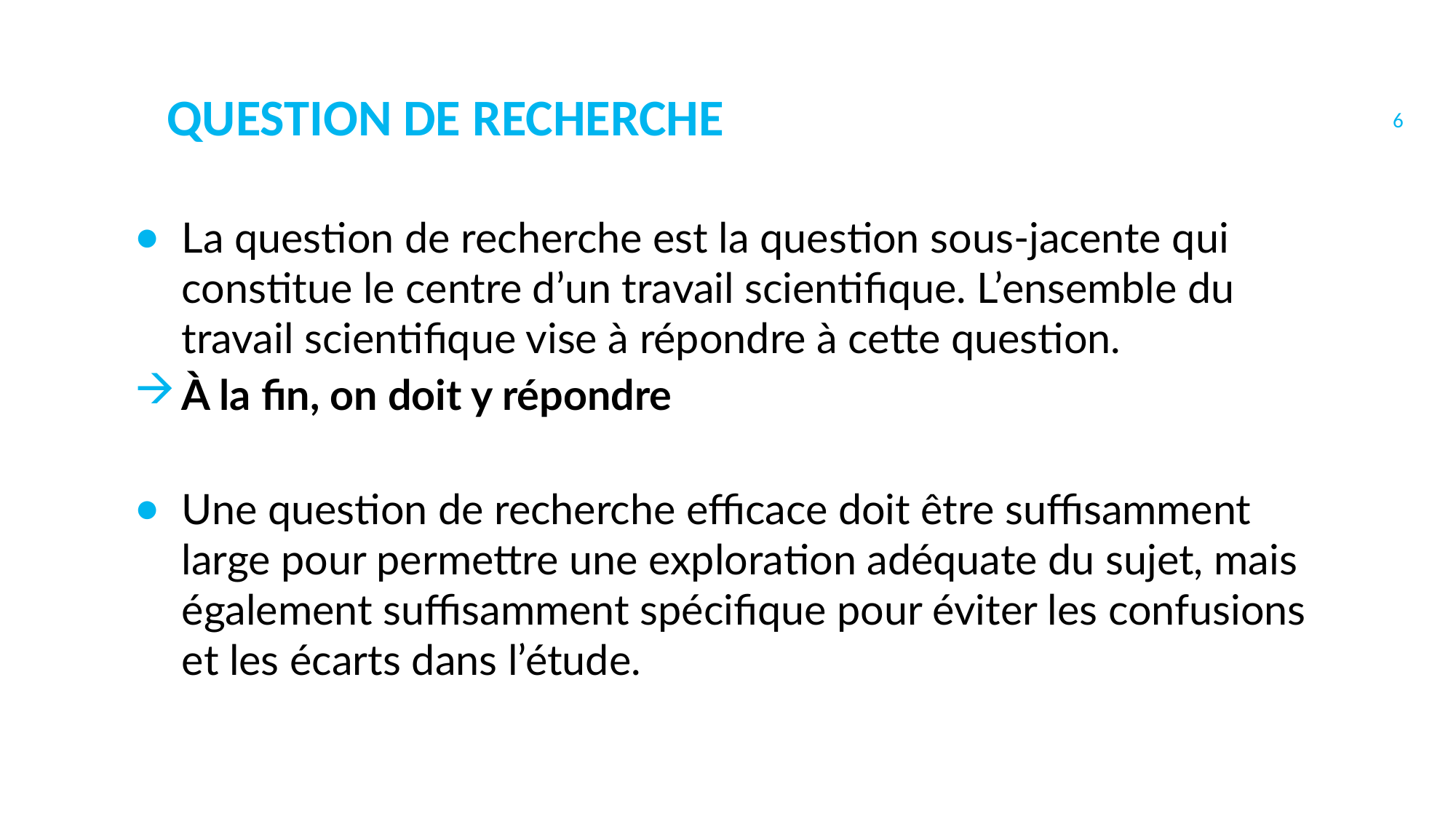

6
Question de recherche
La question de recherche est la question sous-jacente qui constitue le centre d’un travail scientifique. L’ensemble du travail scientifique vise à répondre à cette question.
À la fin, on doit y répondre

Une question de recherche efficace doit être suffisamment large pour permettre une exploration adéquate du sujet, mais également suffisamment spécifique pour éviter les confusions et les écarts dans l’étude.